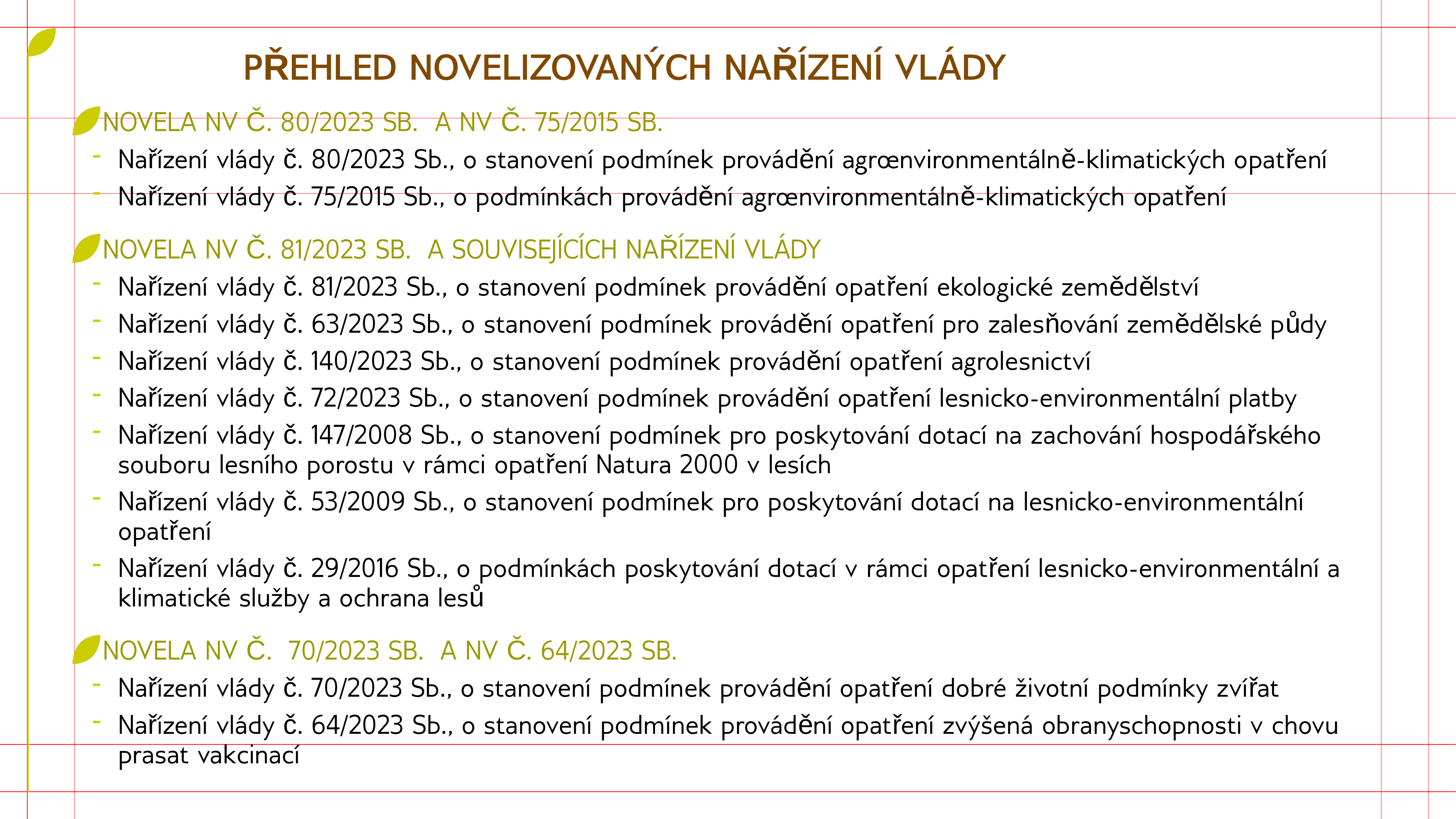

Přehled novelizovaných nařízení vlády
Novela NV č. 80/2023 Sb.  a NV č. 75/2015 Sb.
Nařízení vlády č. 80/2023 Sb., o stanovení podmínek provádění agroenvironmentálně-klimatických opatření
Nařízení vlády č. 75/2015 Sb., o podmínkách provádění agroenvironmentálně-klimatických opatření
Novela NV č. 81/2023 Sb.  a souvisejících nařízení vlády
Nařízení vlády č. 81/2023 Sb., o stanovení podmínek provádění opatření ekologické zemědělství
Nařízení vlády č. 63/2023 Sb., o stanovení podmínek provádění opatření pro zalesňování zemědělské půdy
Nařízení vlády č. 140/2023 Sb., o stanovení podmínek provádění opatření agrolesnictví
Nařízení vlády č. 72/2023 Sb., o stanovení podmínek provádění opatření lesnicko-environmentální platby
Nařízení vlády č. 147/2008 Sb., o stanovení podmínek pro poskytování dotací na zachování hospodářského souboru lesního porostu v rámci opatření Natura 2000 v lesích
Nařízení vlády č. 53/2009 Sb., o stanovení podmínek pro poskytování dotací na lesnicko-environmentální opatření
Nařízení vlády č. 29/2016 Sb., o podmínkách poskytování dotací v rámci opatření lesnicko-environmentální a klimatické služby a ochrana lesů
Novela NV č.  70/2023 Sb.  a NV č. 64/2023 Sb.
Nařízení vlády č. 70/2023 Sb., o stanovení podmínek provádění opatření dobré životní podmínky zvířat
Nařízení vlády č. 64/2023 Sb., o stanovení podmínek provádění opatření zvýšená obranyschopnosti v chovu prasat vakcinací